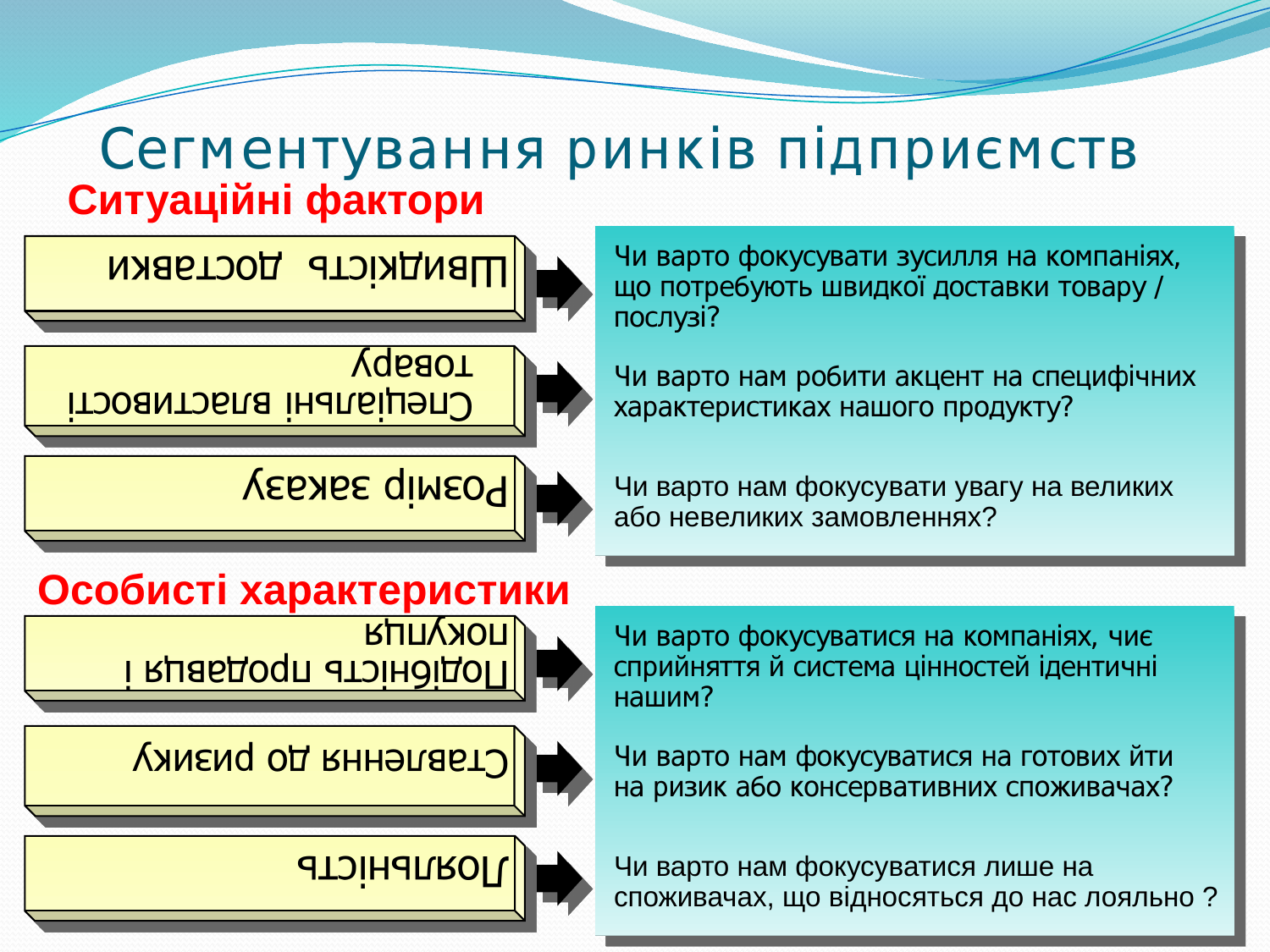

# Сегментування ринків підприємств
Ситуаційні фактори

Чи варто фокусувати зусилля на компаніях, що потребують швидкої доставки товару / послузі?
Чи варто нам робити акцент на специфічних характеристиках нашого продукту?
Чи варто нам фокусувати увагу на великих або невеликих замовленнях?
Швидкість  доставки
Спеціальні властивості товару
Розмір заказу

Особисті характеристики

Чи варто фокусуватися на компаніях, чиє сприйняття й система цінностей ідентичні нашим?
Чи варто нам фокусуватися на готових йти на ризик або консервативних споживачах?
Чи варто нам фокусуватися лише на споживачах, що відносяться до нас лояльно ?
Подібність продавця і покупця
Ставлення до ризику
Лояльність